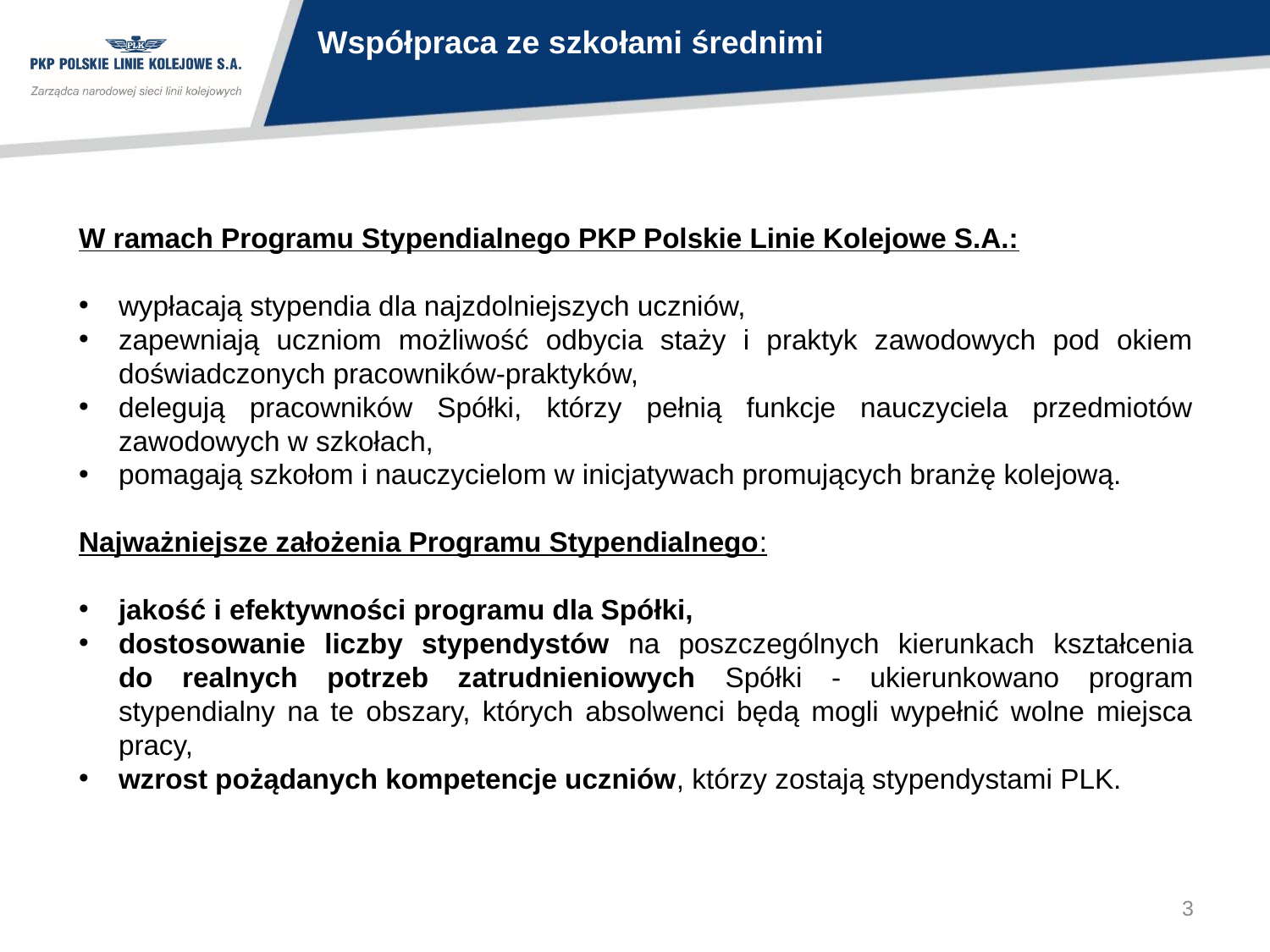

Współpraca ze szkołami średnimi

W ramach Programu Stypendialnego PKP Polskie Linie Kolejowe S.A.:

wypłacają stypendia dla najzdolniejszych uczniów,
zapewniają uczniom możliwość odbycia staży i praktyk zawodowych pod okiem doświadczonych pracowników-praktyków,
delegują pracowników Spółki, którzy pełnią funkcje nauczyciela przedmiotów zawodowych w szkołach,
pomagają szkołom i nauczycielom w inicjatywach promujących branżę kolejową.

Najważniejsze założenia Programu Stypendialnego:

jakość i efektywności programu dla Spółki,
dostosowanie liczby stypendystów na poszczególnych kierunkach kształcenia
do realnych potrzeb zatrudnieniowych Spółki - ukierunkowano program stypendialny na te obszary, których absolwenci będą mogli wypełnić wolne miejsca pracy,
wzrost pożądanych kompetencje uczniów, którzy zostają stypendystami PLK.

3